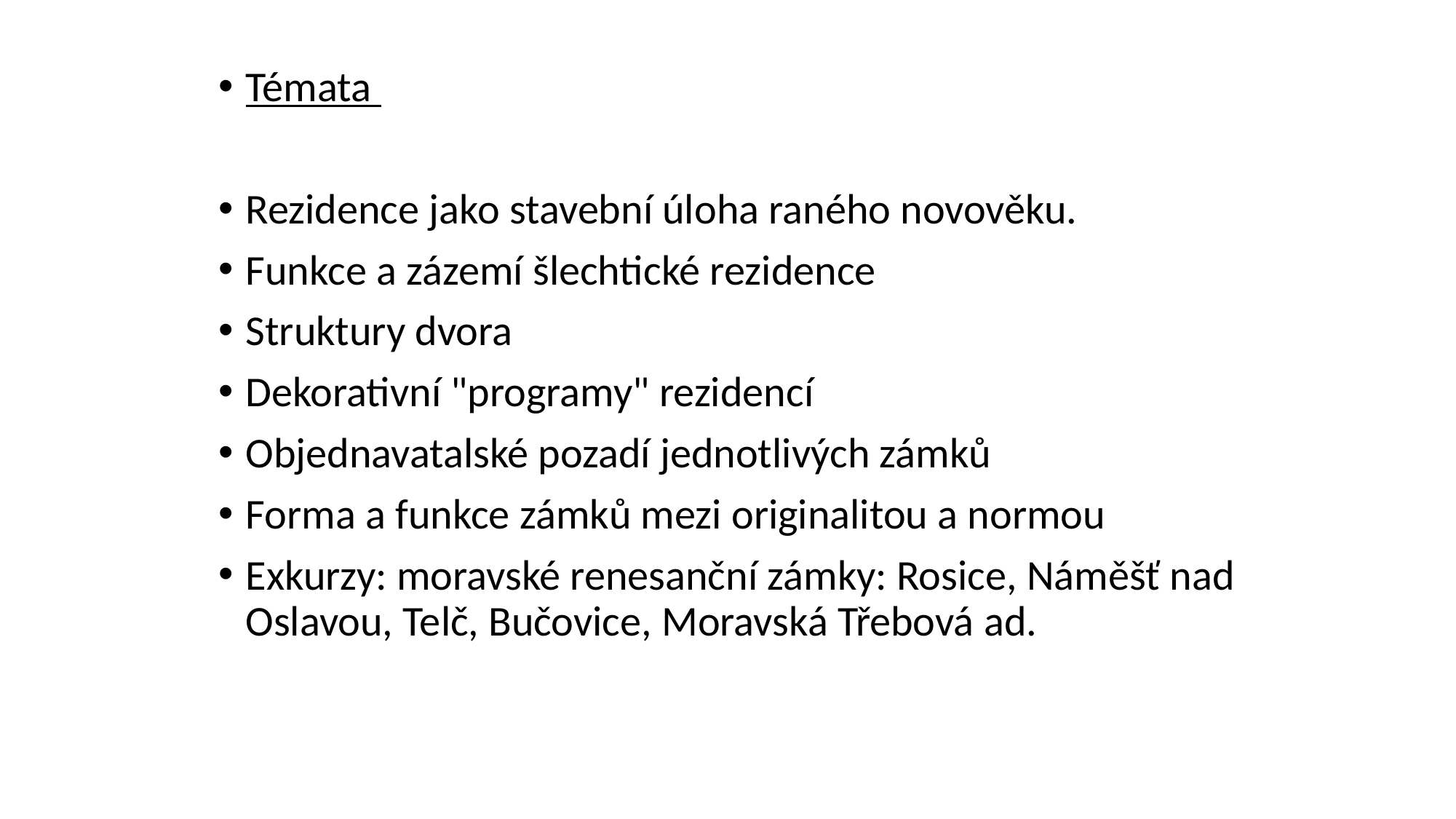

Témata

Rezidence jako stavební úloha raného novověku.
Funkce a zázemí šlechtické rezidence
Struktury dvora
Dekorativní "programy" rezidencí
Objednavatalské pozadí jednotlivých zámků
Forma a funkce zámků mezi originalitou a normou
Exkurzy: moravské renesanční zámky: Rosice, Náměšť nad Oslavou, Telč, Bučovice, Moravská Třebová ad.